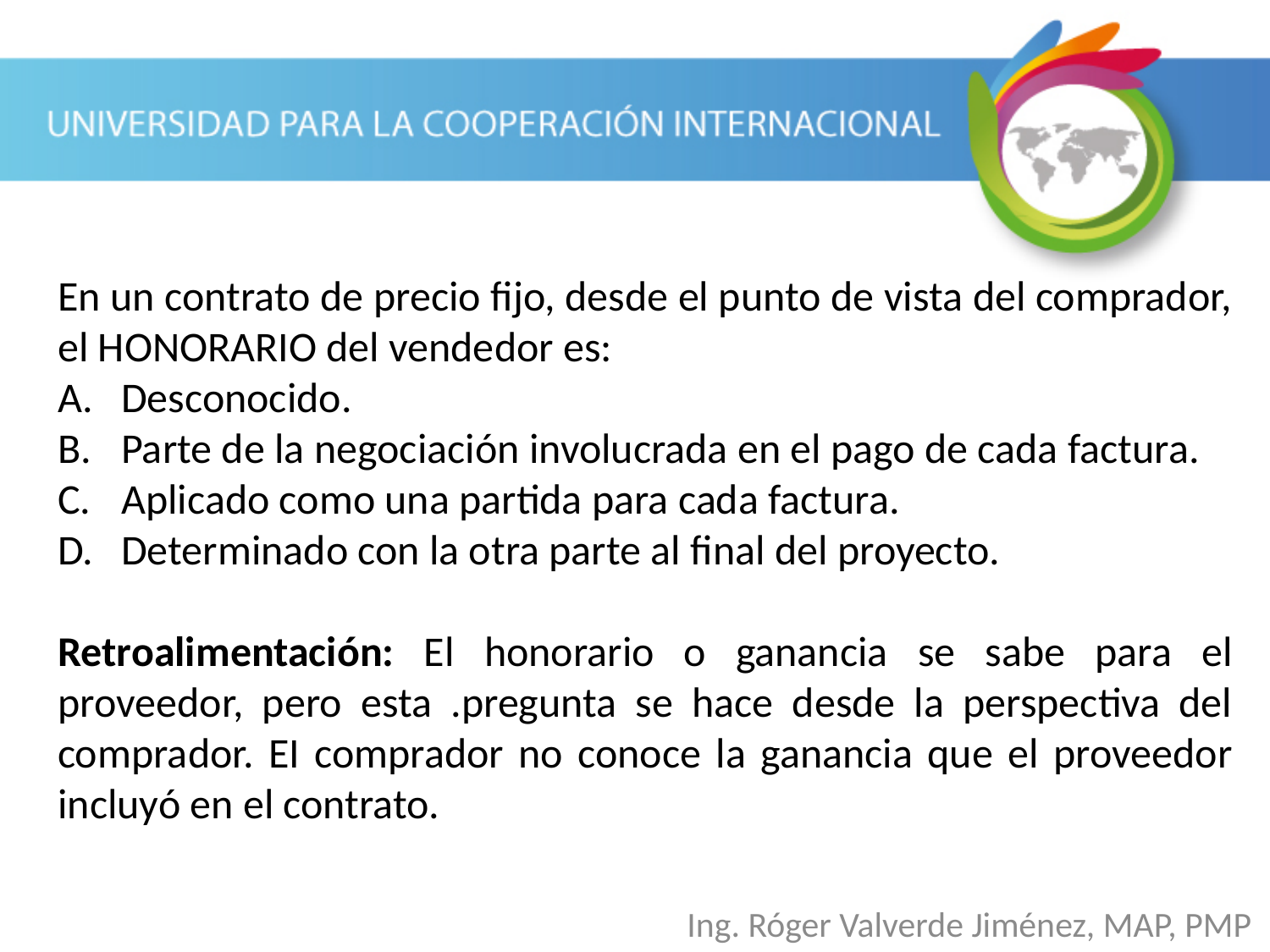

En un contrato de precio fijo, desde el punto de vista del comprador, el HONORARIO del vendedor es:
Desconocido.
Parte de la negociación involucrada en el pago de cada factura.
Aplicado como una partida para cada factura.
Determinado con la otra parte al final del proyecto.

Retroalimentación: El honorario o ganancia se sabe para el proveedor, pero esta .pregunta se hace desde la perspectiva del comprador. EI comprador no conoce la ganancia que el proveedor incluyó en el contrato.

Ing. Róger Valverde Jiménez, MAP, PMP